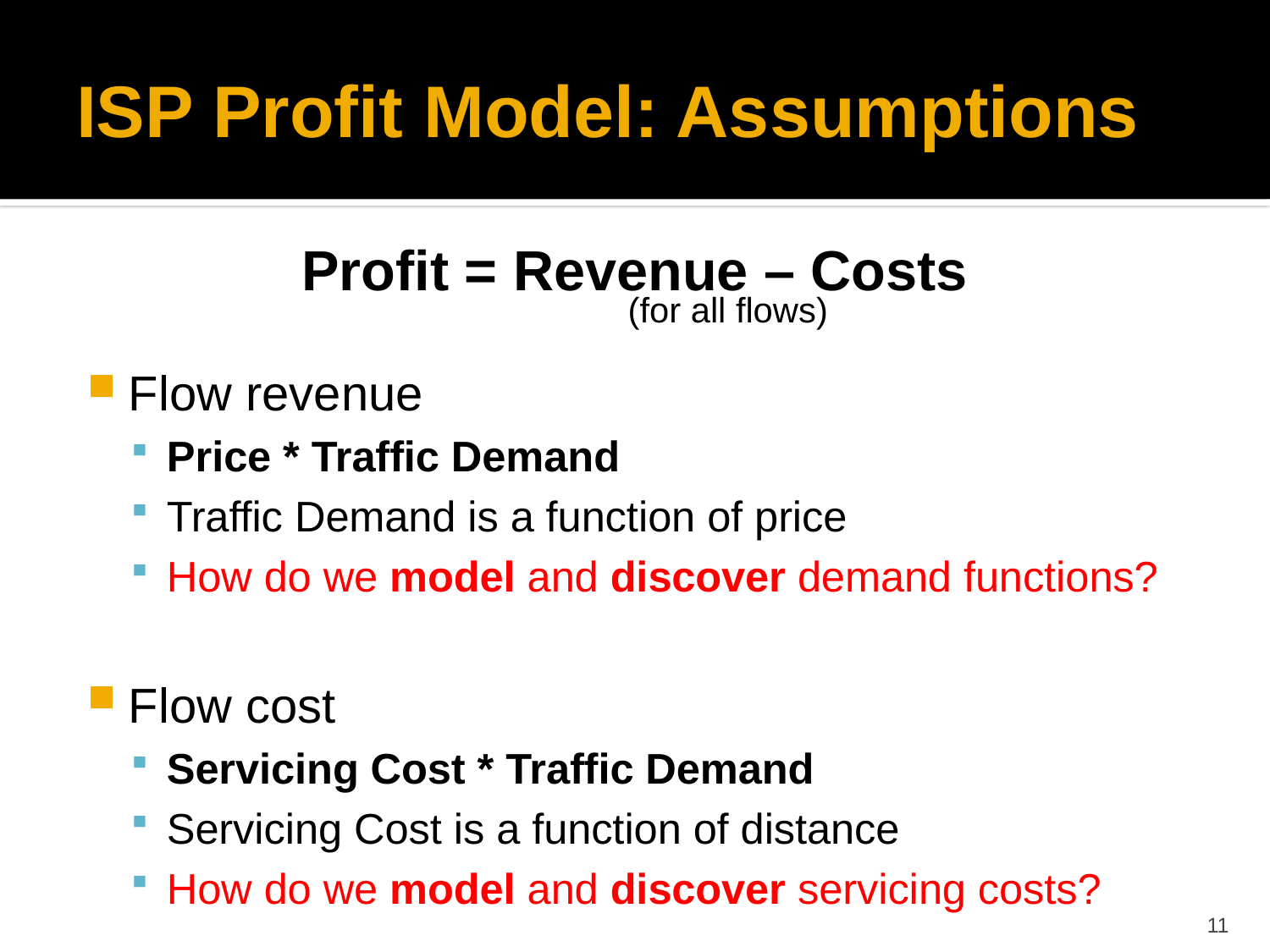

# ISP Profit Model: Assumptions
Profit = Revenue – Costs
(for all flows)
Flow revenue
Price * Traffic Demand
Traffic Demand is a function of price
How do we model and discover demand functions?

Flow cost
Servicing Cost * Traffic Demand
Servicing Cost is a function of distance
How do we model and discover servicing costs?
11